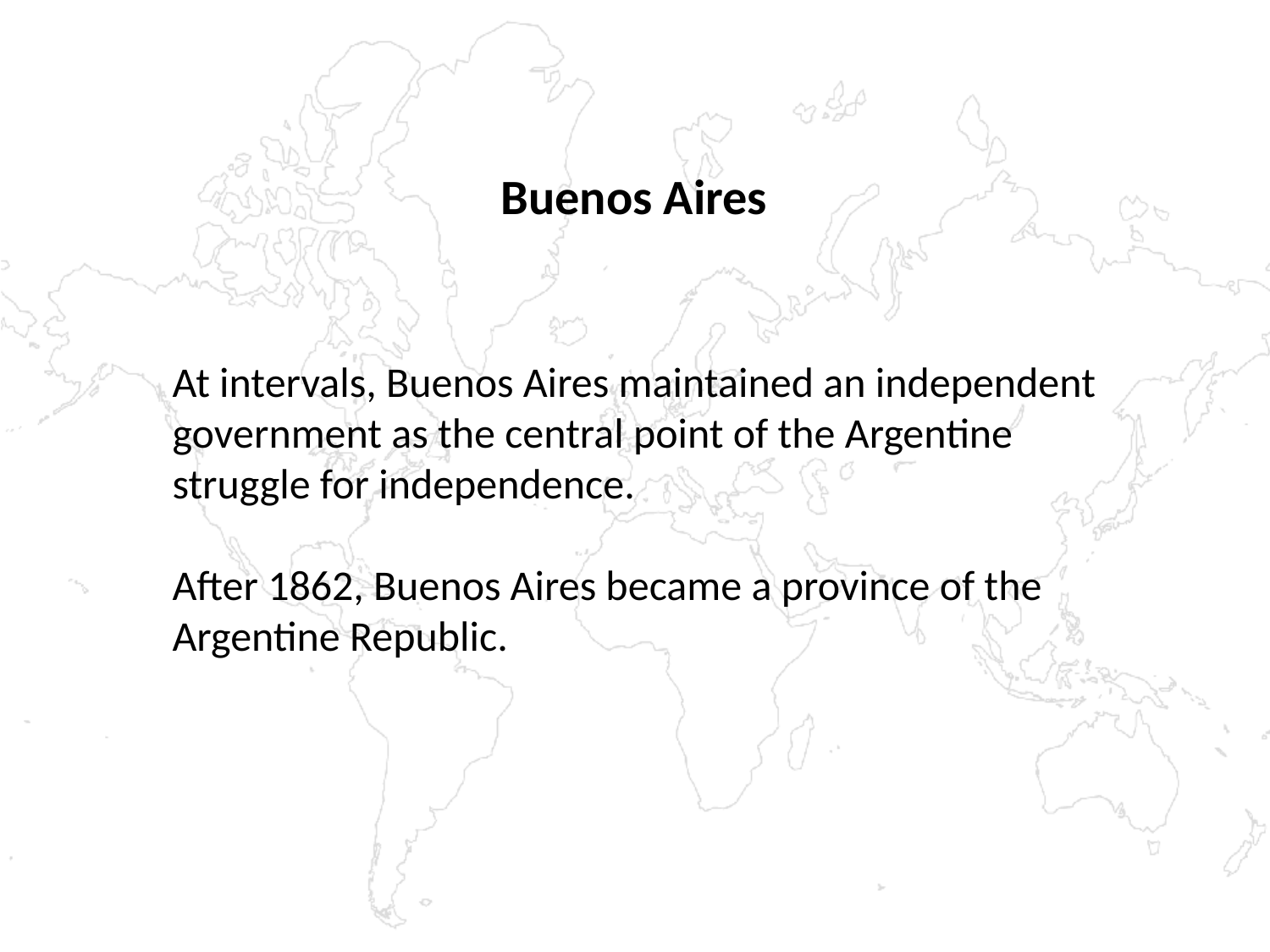

Buenos Aires
At intervals, Buenos Aires maintained an independent
government as the central point of the Argentine
struggle for independence.

After 1862, Buenos Aires became a province of the
Argentine Republic.